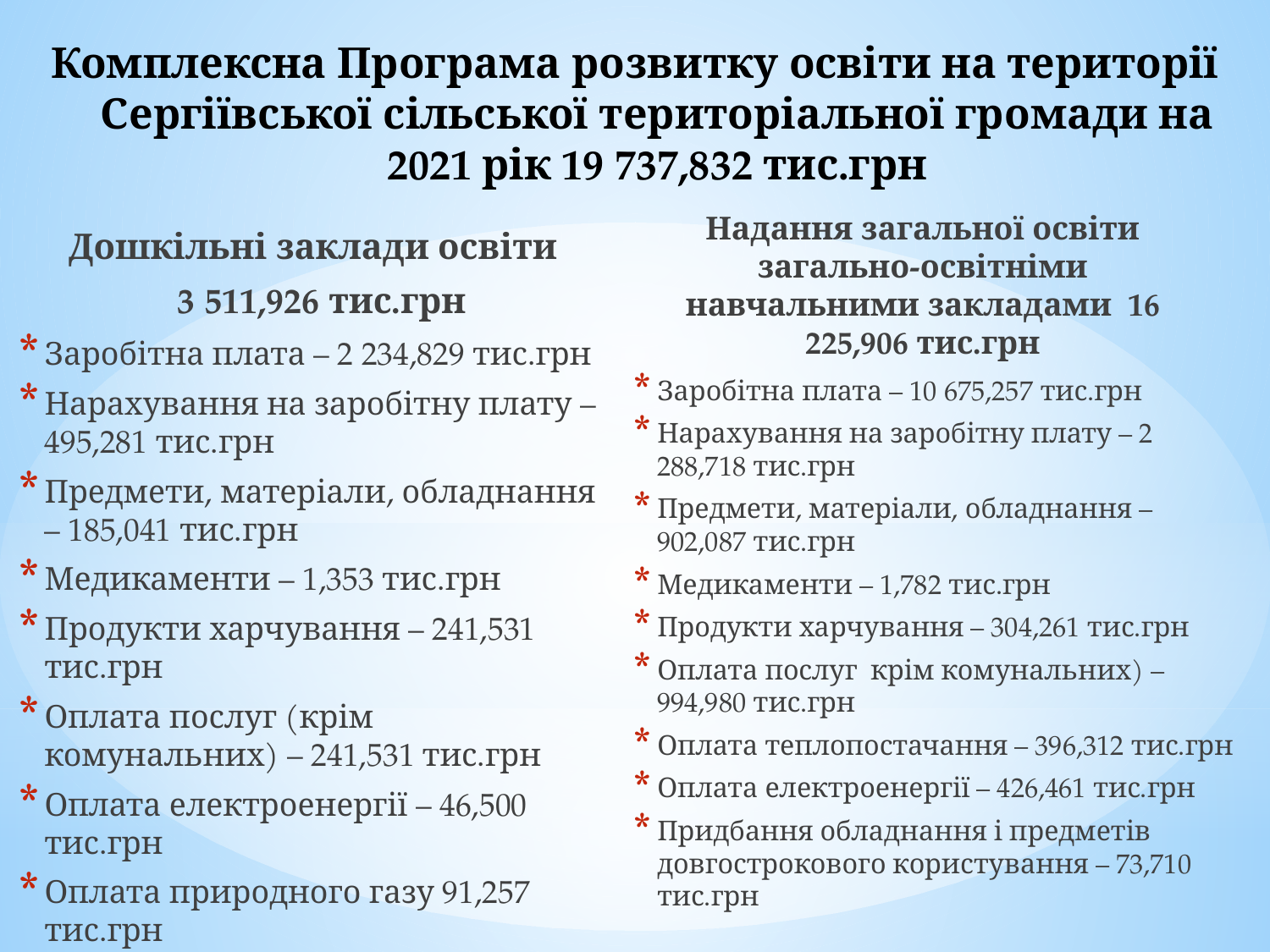

# Комплексна Програма розвитку освіти на території Сергіївської сільської територіальної громади на 2021 рік 19 737,832 тис.грн
Дошкільні заклади освіти
3 511,926 тис.грн
Надання загальної освіти загально-освітніми навчальними закладами  16 225,906 тис.грн
Заробітна плата – 2 234,829 тис.грн
Нарахування на заробітну плату – 495,281 тис.грн
Предмети, матеріали, обладнання – 185,041 тис.грн
Медикаменти – 1,353 тис.грн
Продукти харчування – 241,531 тис.грн
Оплата послуг (крім комунальних) – 241,531 тис.грн
Оплата електроенергії – 46,500 тис.грн
Оплата природного газу 91,257 тис.грн
Заробітна плата – 10 675,257 тис.грн
Нарахування на заробітну плату – 2 288,718 тис.грн
Предмети, матеріали, обладнання – 902,087 тис.грн
Медикаменти – 1,782 тис.грн
Продукти харчування – 304,261 тис.грн
Оплата послуг  крім комунальних) – 994,980 тис.грн
Оплата теплопостачання – 396,312 тис.грн
Оплата електроенергії – 426,461 тис.грн
Придбання обладнання і предметів довгострокового користування – 73,710 тис.грн